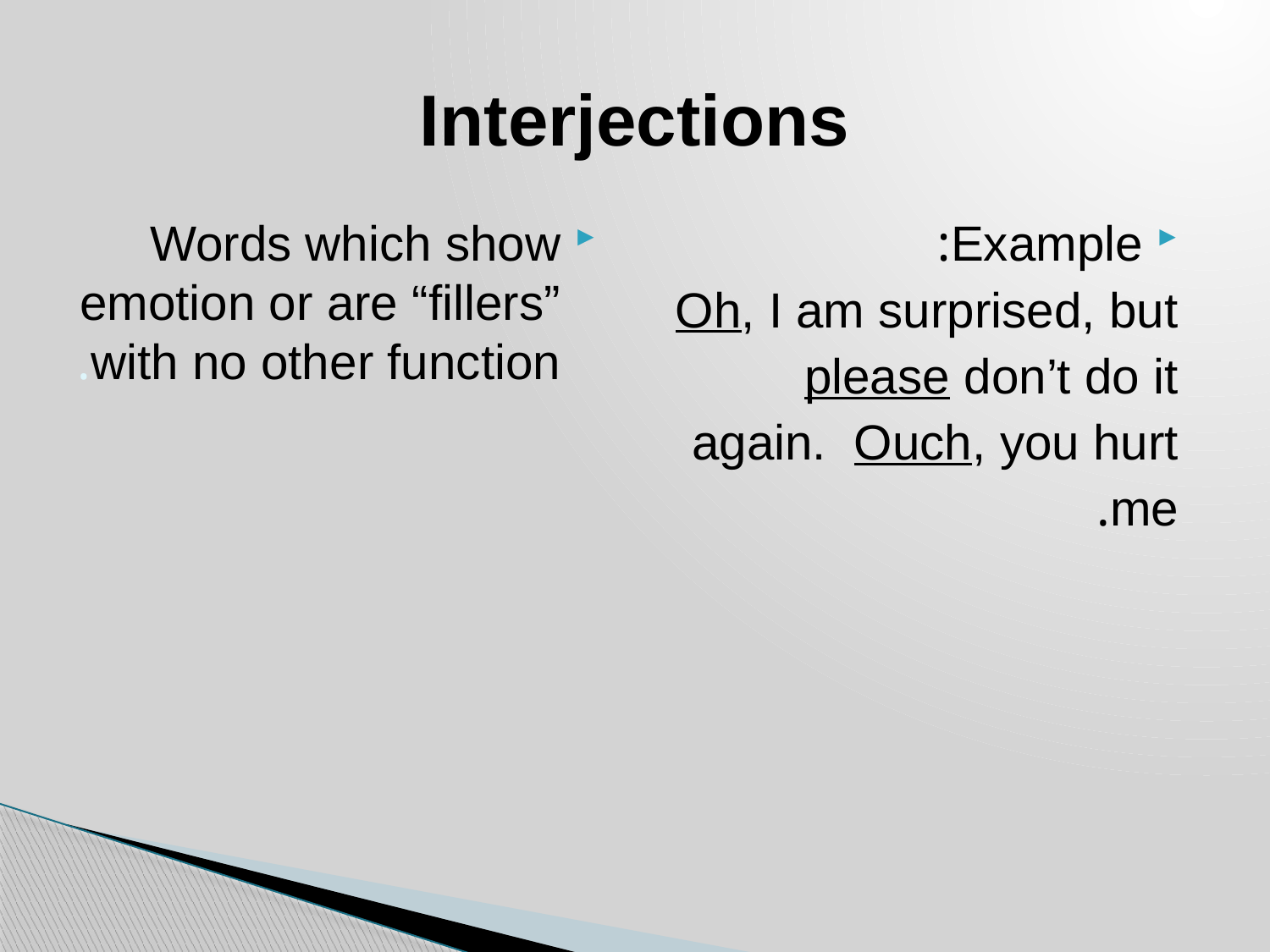

# Interjections
Words which show emotion or are “fillers” with no other function.
Example:
Oh, I am surprised, but
please don’t do it
again.  Ouch, you hurt
me.